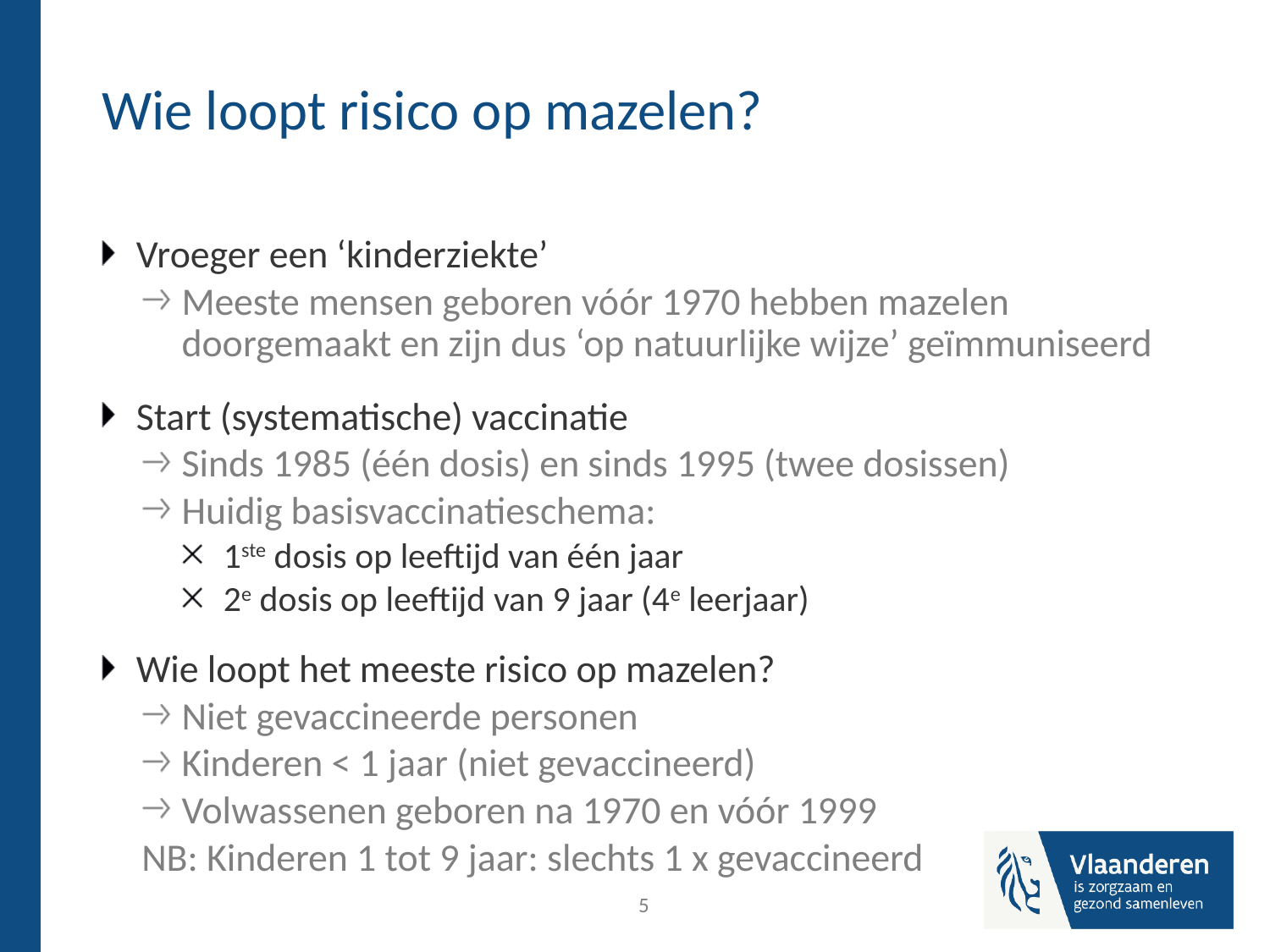

# Wie loopt risico op mazelen?
Vroeger een ‘kinderziekte’
Meeste mensen geboren vóór 1970 hebben mazelen doorgemaakt en zijn dus ‘op natuurlijke wijze’ geïmmuniseerd

Start (systematische) vaccinatie
Sinds 1985 (één dosis) en sinds 1995 (twee dosissen)
Huidig basisvaccinatieschema:
1ste dosis op leeftijd van één jaar
2e dosis op leeftijd van 9 jaar (4e leerjaar)

Wie loopt het meeste risico op mazelen?
Niet gevaccineerde personen
Kinderen < 1 jaar (niet gevaccineerd)
Volwassenen geboren na 1970 en vóór 1999
NB: Kinderen 1 tot 9 jaar: slechts 1 x gevaccineerd